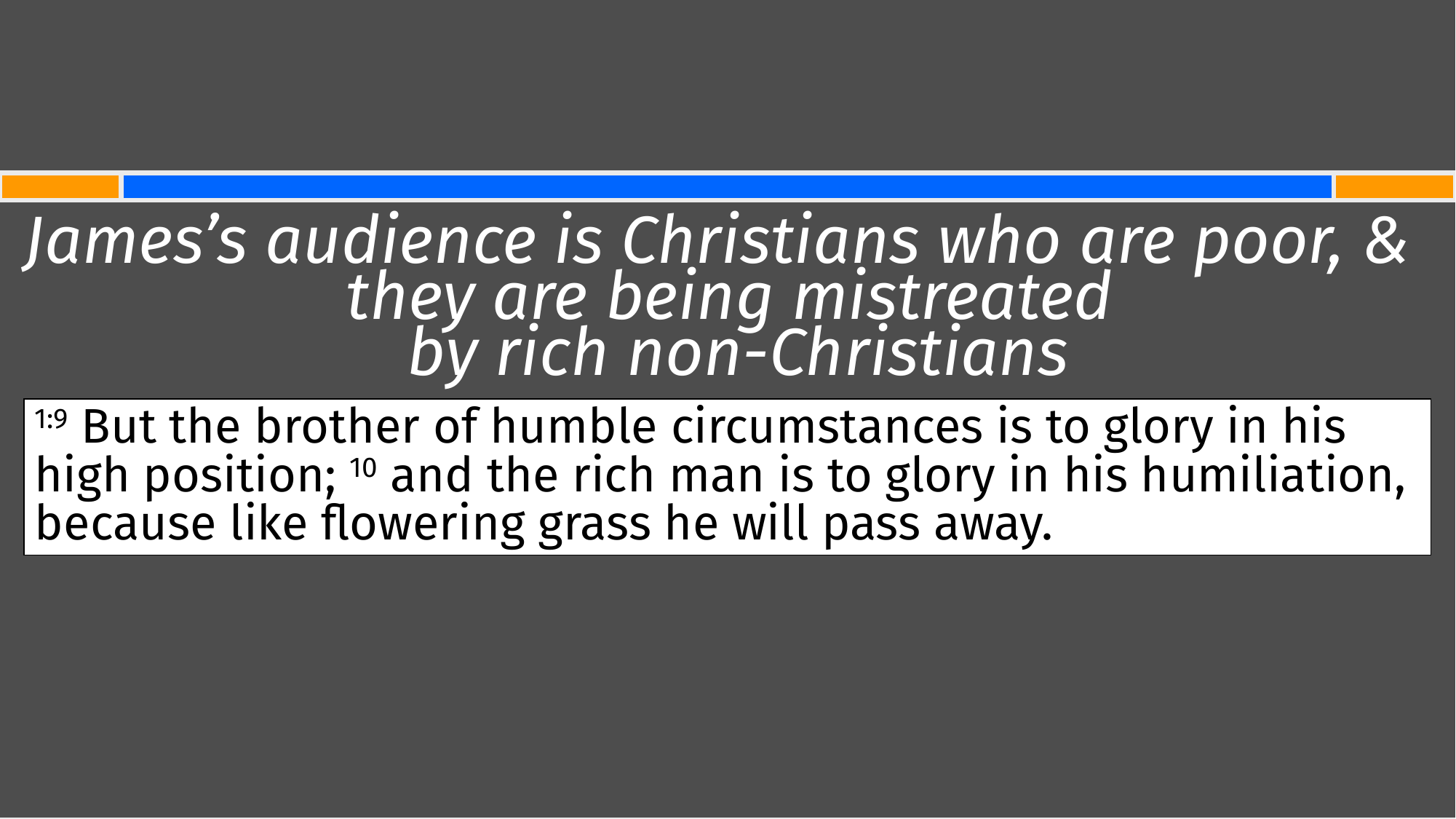

#

James’s audience is Christians who are poor, & they are being mistreated
by rich non-Christians
1:9 But the brother of humble circumstances is to glory in his high position; 10 and the rich man is to glory in his humiliation, because like flowering grass he will pass away.